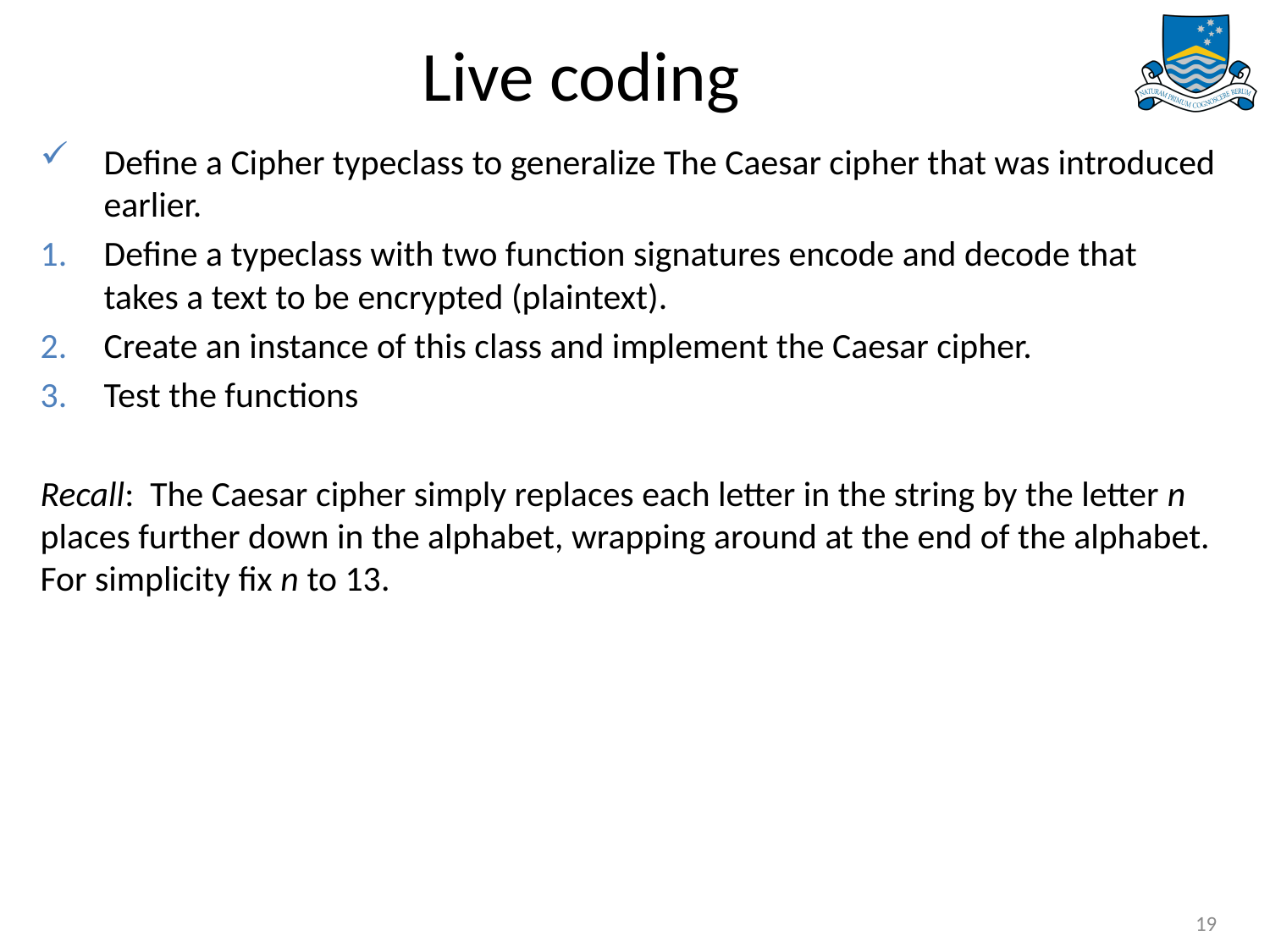

# Live coding
Define a Cipher typeclass to generalize The Caesar cipher that was introduced earlier.
Define a typeclass with two function signatures encode and decode that takes a text to be encrypted (plaintext).
Create an instance of this class and implement the Caesar cipher.
Test the functions

Recall:  The Caesar cipher simply replaces each letter in the string by the letter n places further down in the alphabet, wrapping around at the end of the alphabet. For simplicity fix n to 13.

19